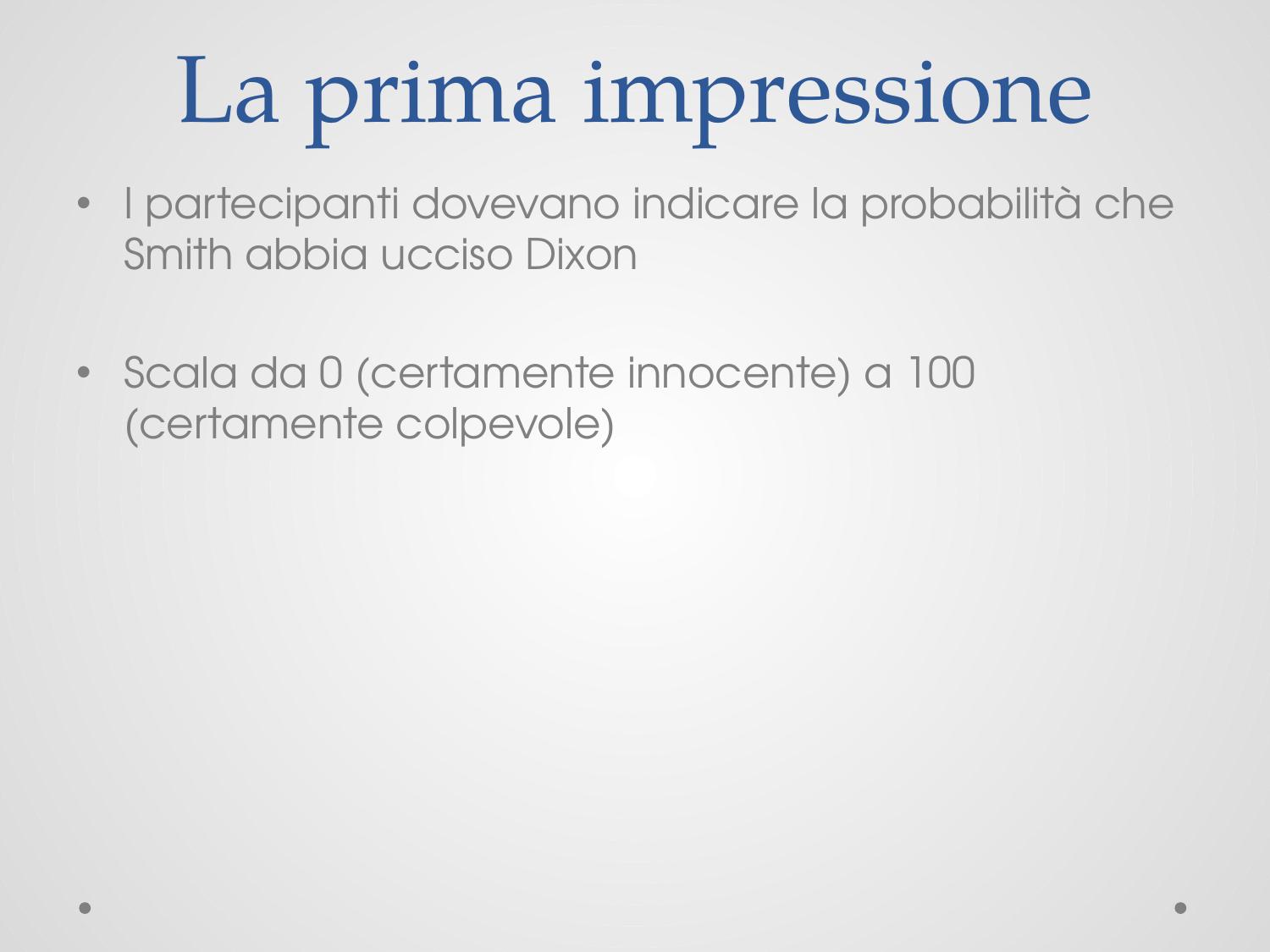

# La prima impressione
I partecipanti dovevano indicare la probabilità che Smith abbia ucciso Dixon

Scala da 0 (certamente innocente) a 100  (certamente colpevole)